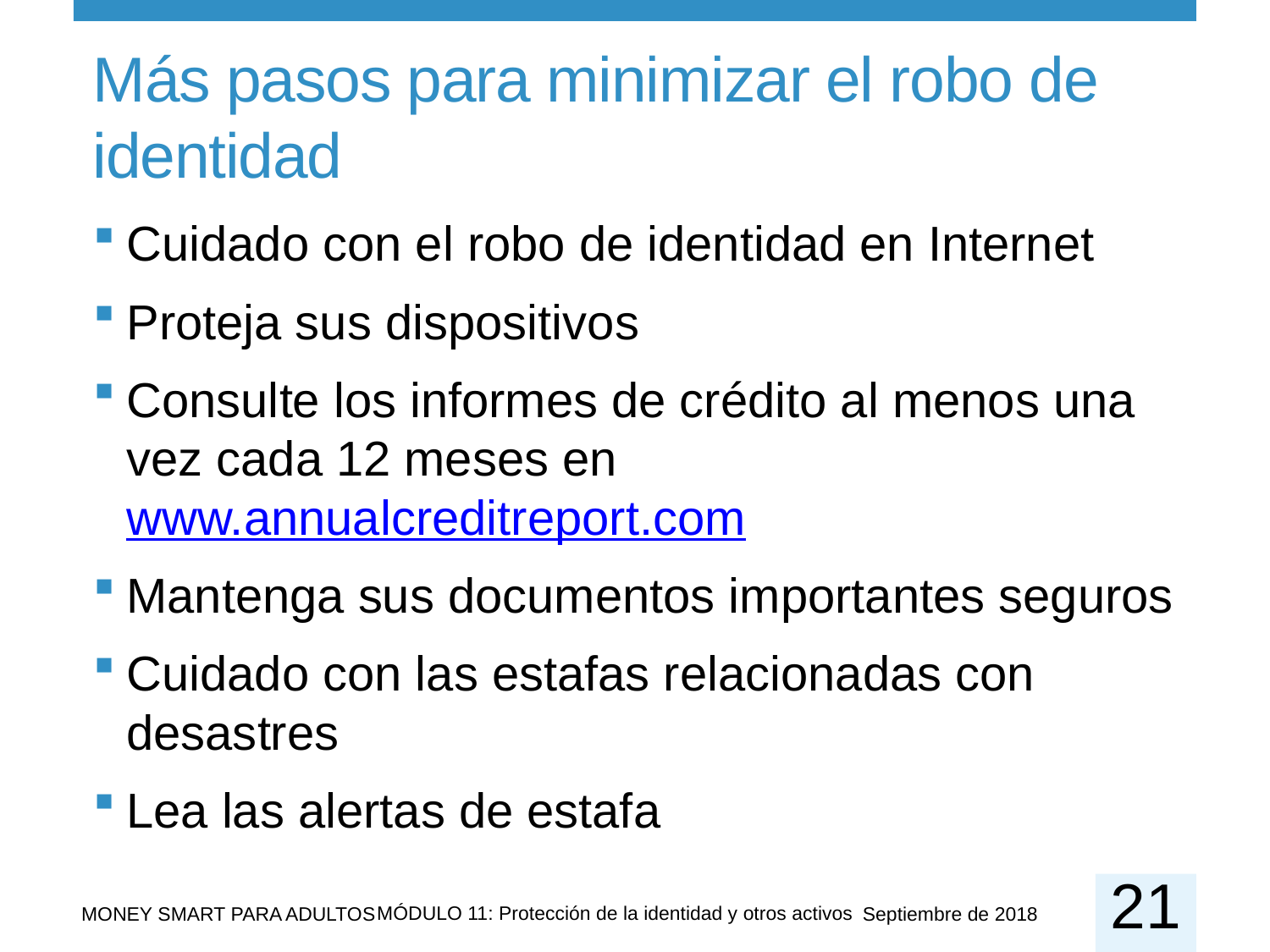

# Más pasos para minimizar el robo de identidad
Cuidado con el robo de identidad en Internet
Proteja sus dispositivos
Consulte los informes de crédito al menos una vez cada 12 meses en www.annualcreditreport.com
Mantenga sus documentos importantes seguros
Cuidado con las estafas relacionadas con desastres
Lea las alertas de estafa
21